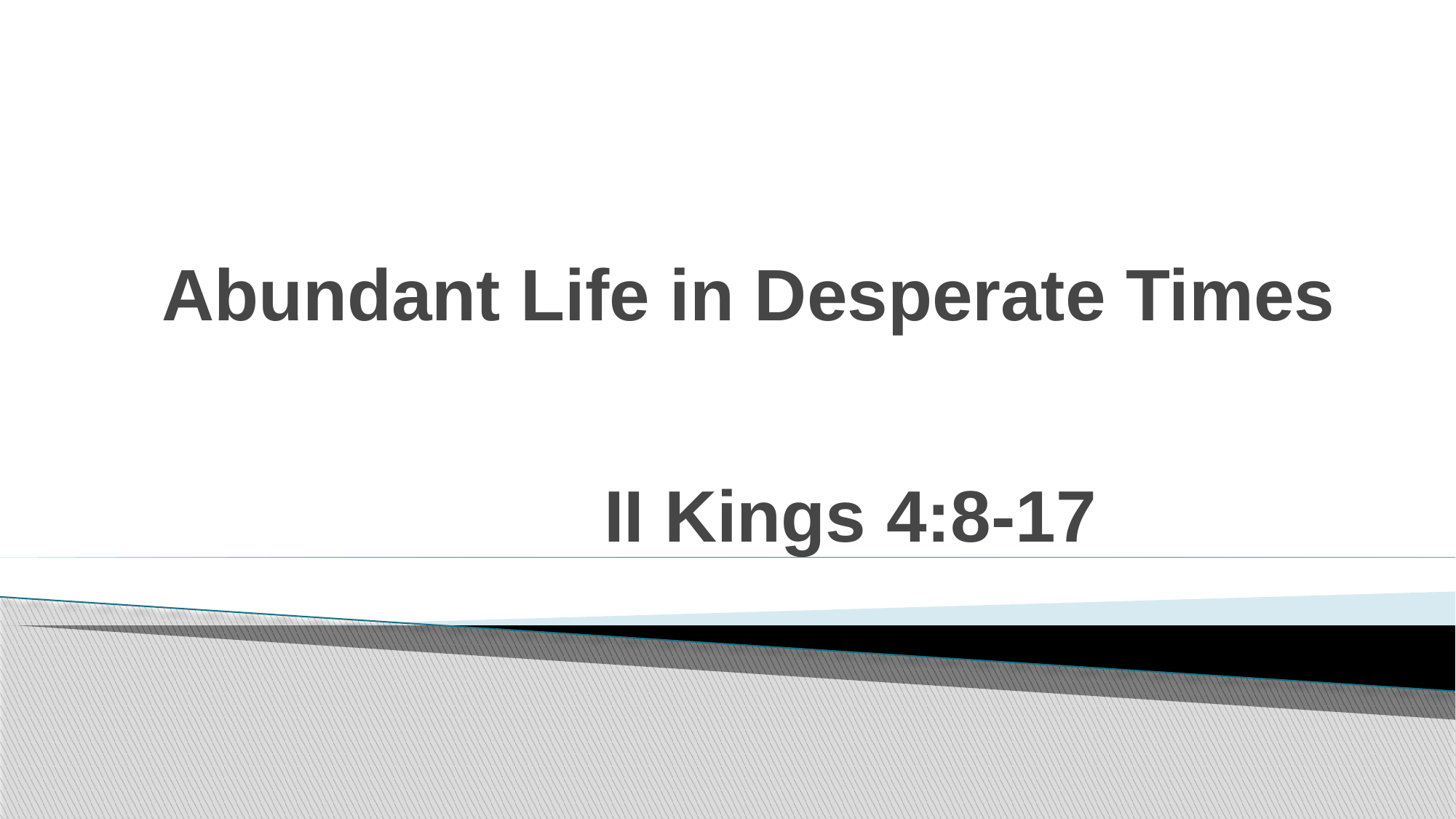

# Abundant Life in Desperate Times
II Kings 4:8-17